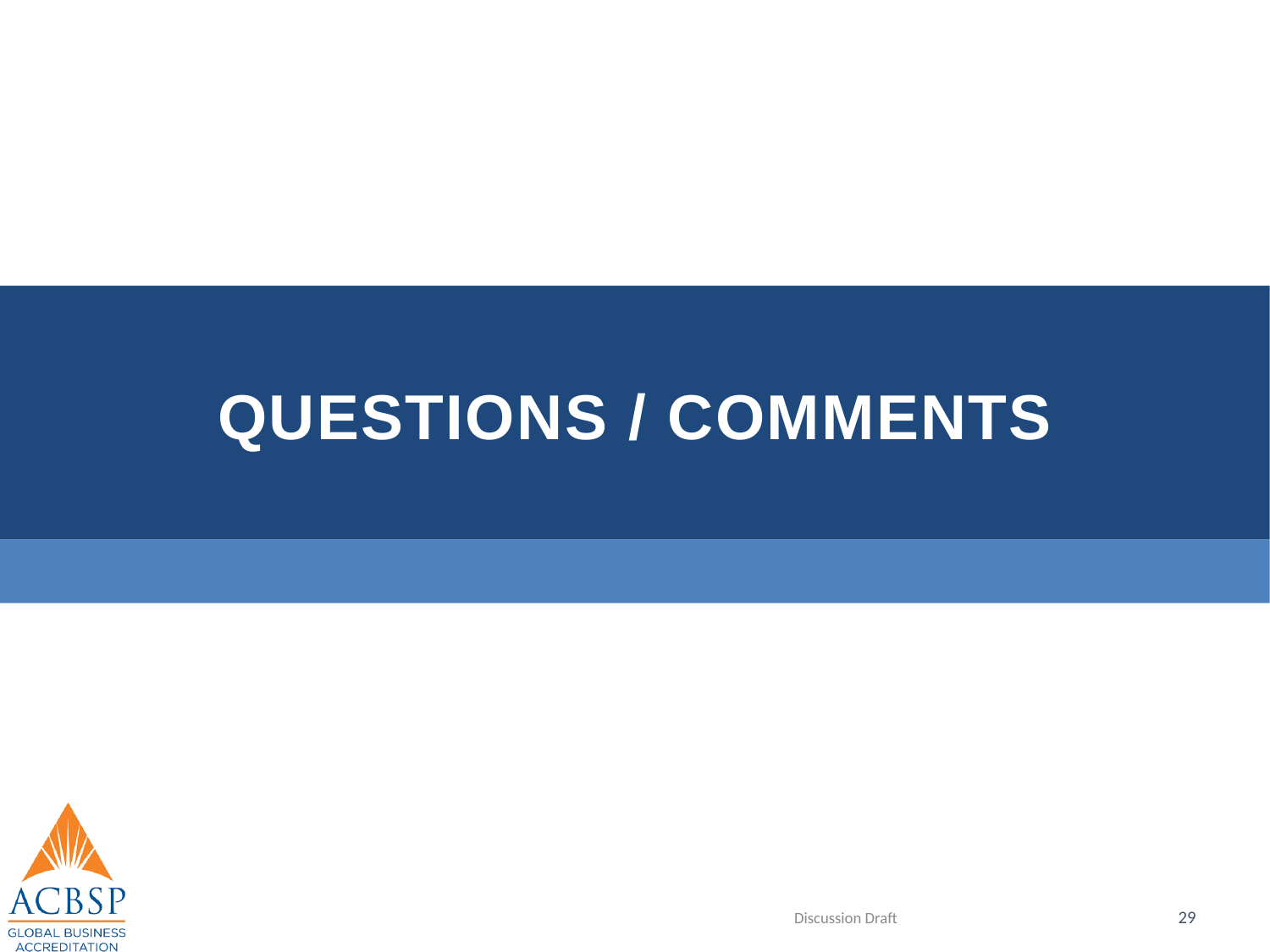

# Questions / Comments

Discussion Draft
29